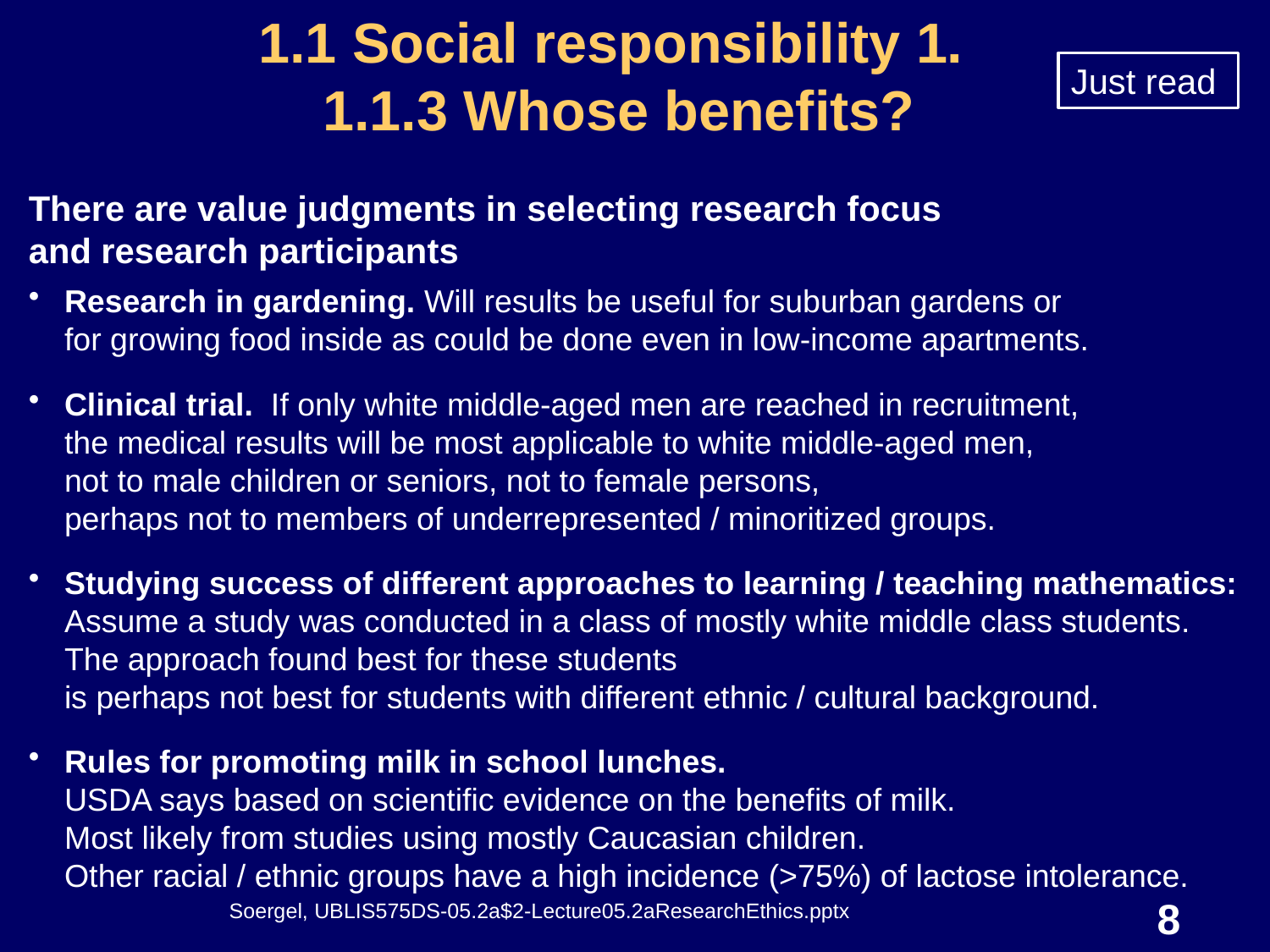

# 1.1 Social responsibility 1. 1.1.3 Whose benefits?
Just read
There are value judgments in selecting research focus
and research participants
Research in gardening. Will results be useful for suburban gardens or
for growing food inside as could be done even in low-income apartments.
Clinical trial.  If only white middle-aged men are reached in recruitment,
the medical results will be most applicable to white middle-aged men,
not to male children or seniors, not to female persons,
perhaps not to members of underrepresented / minoritized groups.
Studying success of different approaches to learning / teaching mathematics:
Assume a study was conducted in a class of mostly white middle class students.
The approach found best for these students
is perhaps not best for students with different ethnic / cultural background.
Rules for promoting milk in school lunches.
USDA says based on scientific evidence on the benefits of milk.
Most likely from studies using mostly Caucasian children.
Other racial / ethnic groups have a high incidence (>75%) of lactose intolerance.

8
Soergel, UBLIS575DS-05.2a$2-Lecture05.2aResearchEthics.pptx